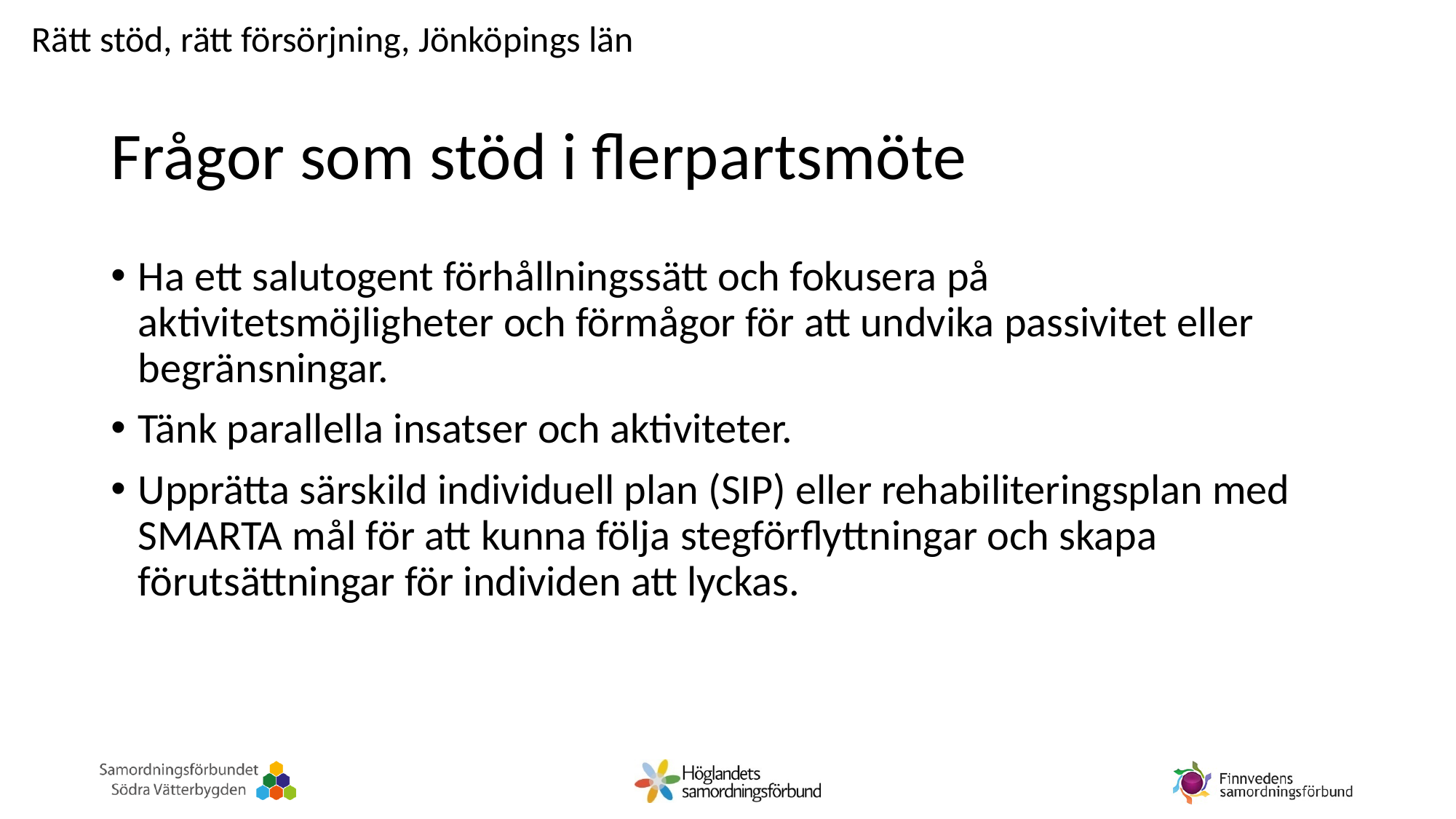

Rätt stöd, rätt försörjning, Jönköpings län
# Frågor som stöd i flerpartsmöte
Ha ett salutogent förhållningssätt och fokusera på aktivitetsmöjligheter och förmågor för att undvika passivitet eller begränsningar.
Tänk parallella insatser och aktiviteter.
Upprätta särskild individuell plan (SIP) eller rehabiliteringsplan med SMARTA mål för att kunna följa stegförflyttningar och skapa förutsättningar för individen att lyckas.